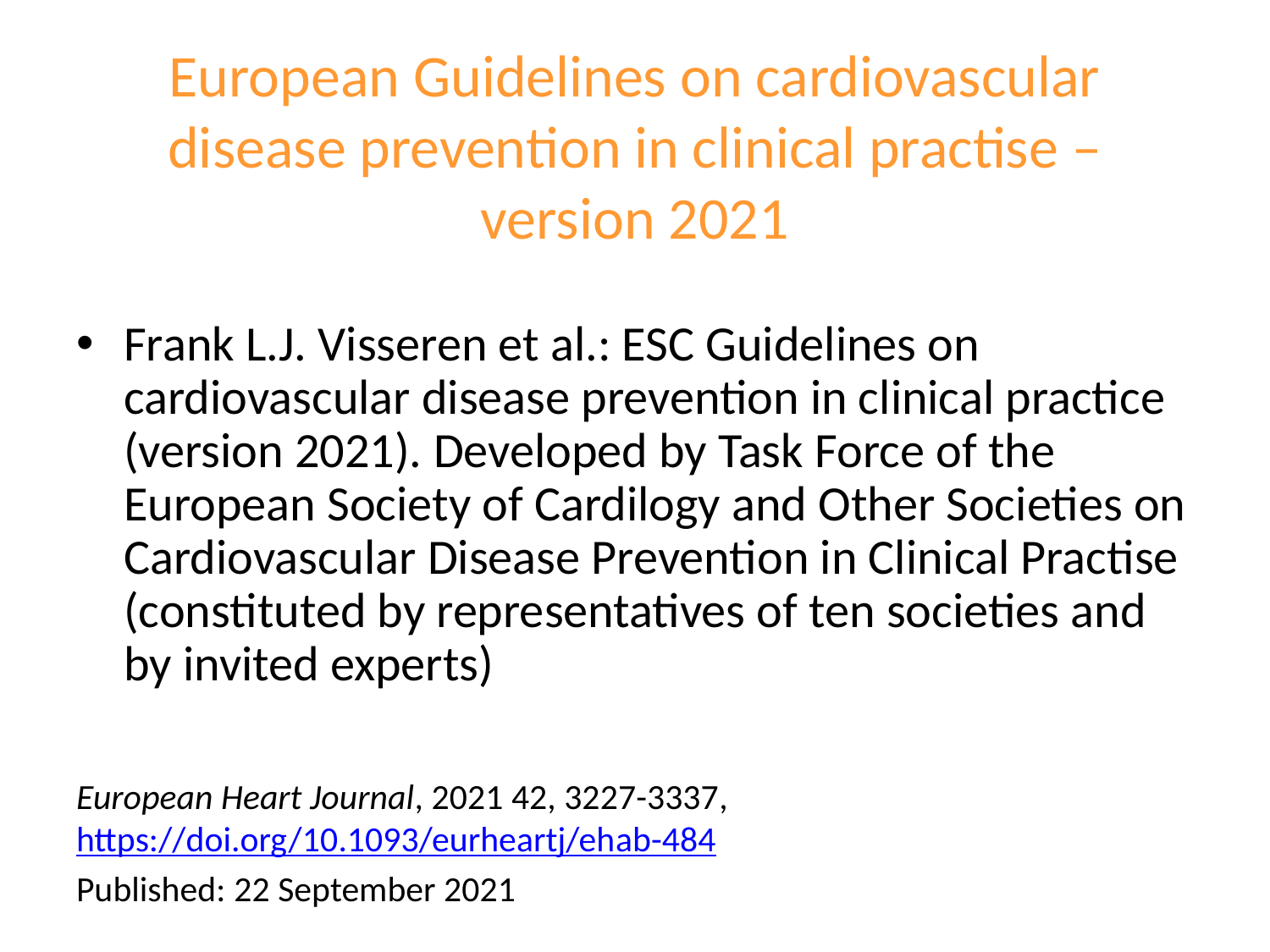

# European Guidelines on cardiovascular disease prevention in clinical practise – version 2021

Frank L.J. Visseren et al.: ESC Guidelines on cardiovascular disease prevention in clinical practice (version 2021). Developed by Task Force of the European Society of Cardilogy and Other Societies on Cardiovascular Disease Prevention in Clinical Practise (constituted by representatives of ten societies and by invited experts)

European Heart Journal, 2021 42, 3227-3337, https://doi.org/10.1093/eurheartj/ehab-484
Published: 22 September 2021